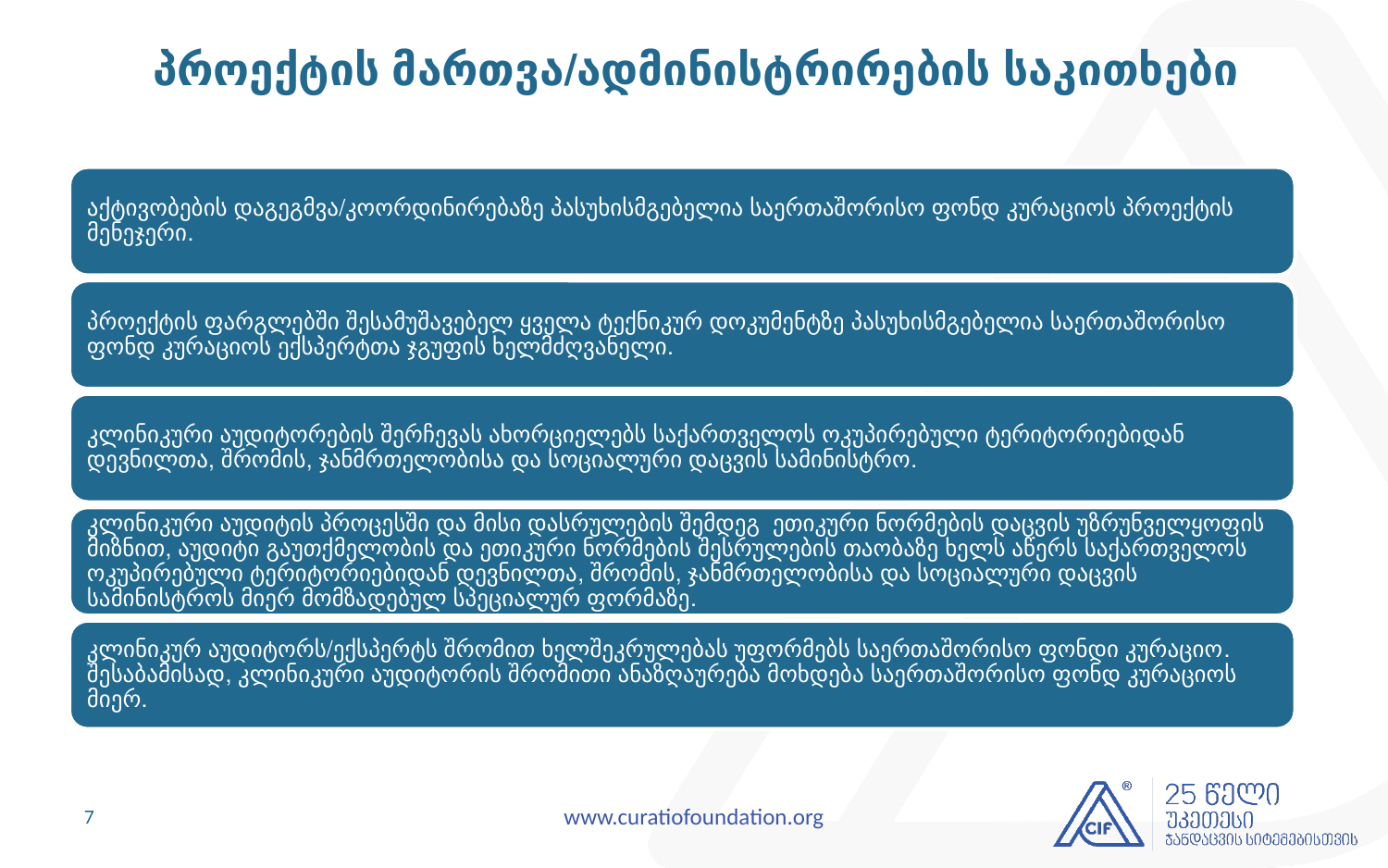

# პროექტის მართვა/ადმინისტრირების საკითხები
აქტივობების დაგეგმვა/კოორდინირებაზე პასუხისმგებელია საერთაშორისო ფონდ კურაციოს პროექტის მენეჯერი.
პროექტის ფარგლებში შესამუშავებელ ყველა ტექნიკურ დოკუმენტზე პასუხისმგებელია საერთაშორისო ფონდ კურაციოს ექსპერტთა ჯგუფის ხელმძღვანელი.
კლინიკური აუდიტორების შერჩევას ახორციელებს საქართველოს ოკუპირებული ტერიტორიებიდან დევნილთა, შრომის, ჯანმრთელობისა და სოციალური დაცვის სამინისტრო.
კლინიკური აუდიტის პროცესში და მისი დასრულების შემდეგ  ეთიკური ნორმების დაცვის უზრუნველყოფის მიზნით, აუდიტი გაუთქმელობის და ეთიკური ნორმების შესრულების თაობაზე ხელს აწერს საქართველოს ოკუპირებული ტერიტორიებიდან დევნილთა, შრომის, ჯანმრთელობისა და სოციალური დაცვის სამინისტროს მიერ მომზადებულ სპეციალურ ფორმაზე.
კლინიკურ აუდიტორს/ექსპერტს შრომით ხელშეკრულებას უფორმებს საერთაშორისო ფონდი კურაციო. შესაბამისად, კლინიკური აუდიტორის შრომითი ანაზღაურება მოხდება საერთაშორისო ფონდ კურაციოს მიერ.
7
www.curatiofoundation.org